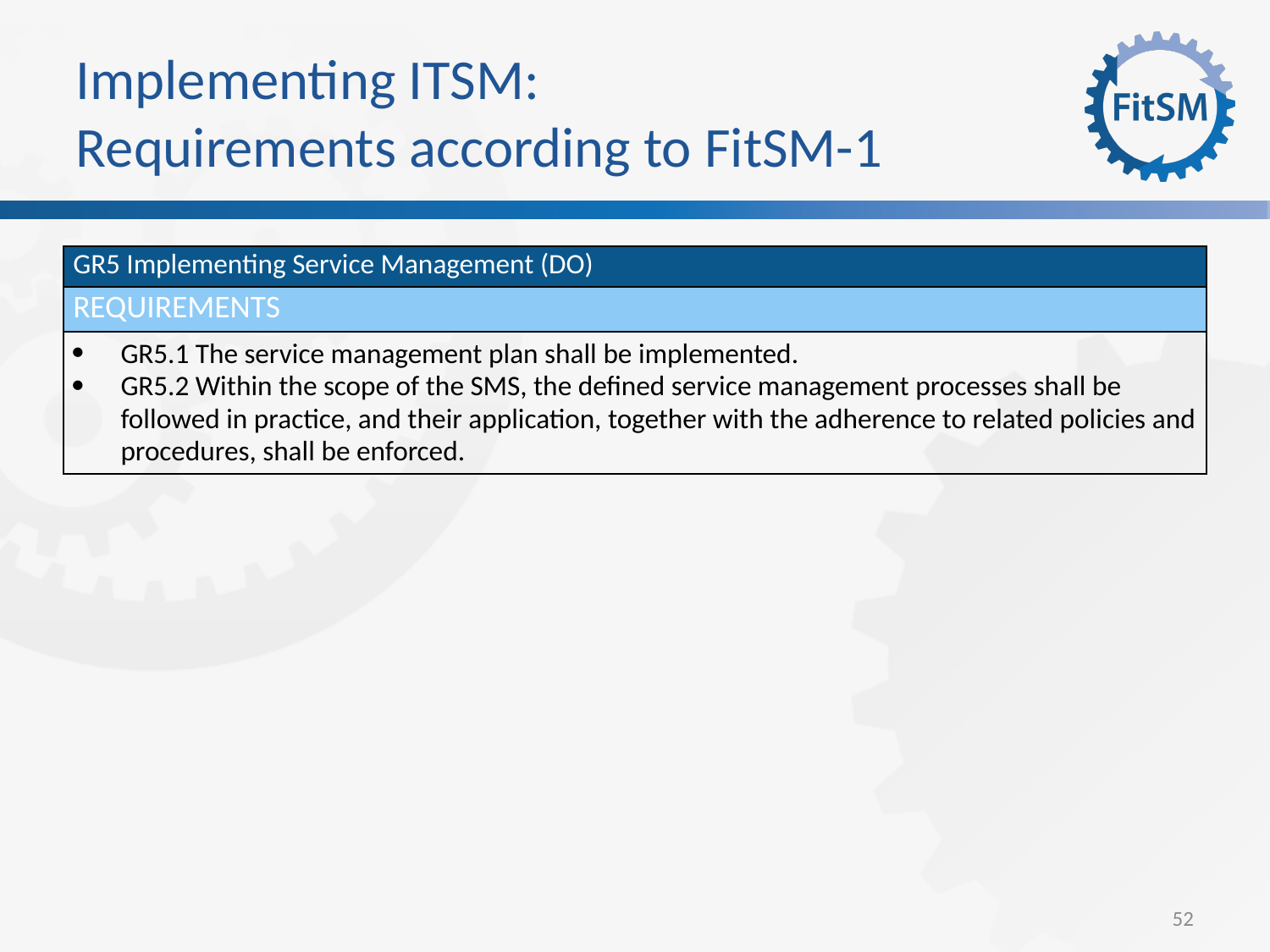

Implementing ITSM:
Requirements according to FitSM-1
| GR5 Implementing Service Management (DO) |
| --- |
| Requirements |
| GR5.1 The service management plan shall be implemented. GR5.2 Within the scope of the SMS, the defined service management processes shall be followed in practice, and their application, together with the adherence to related policies and procedures, shall be enforced. |
52